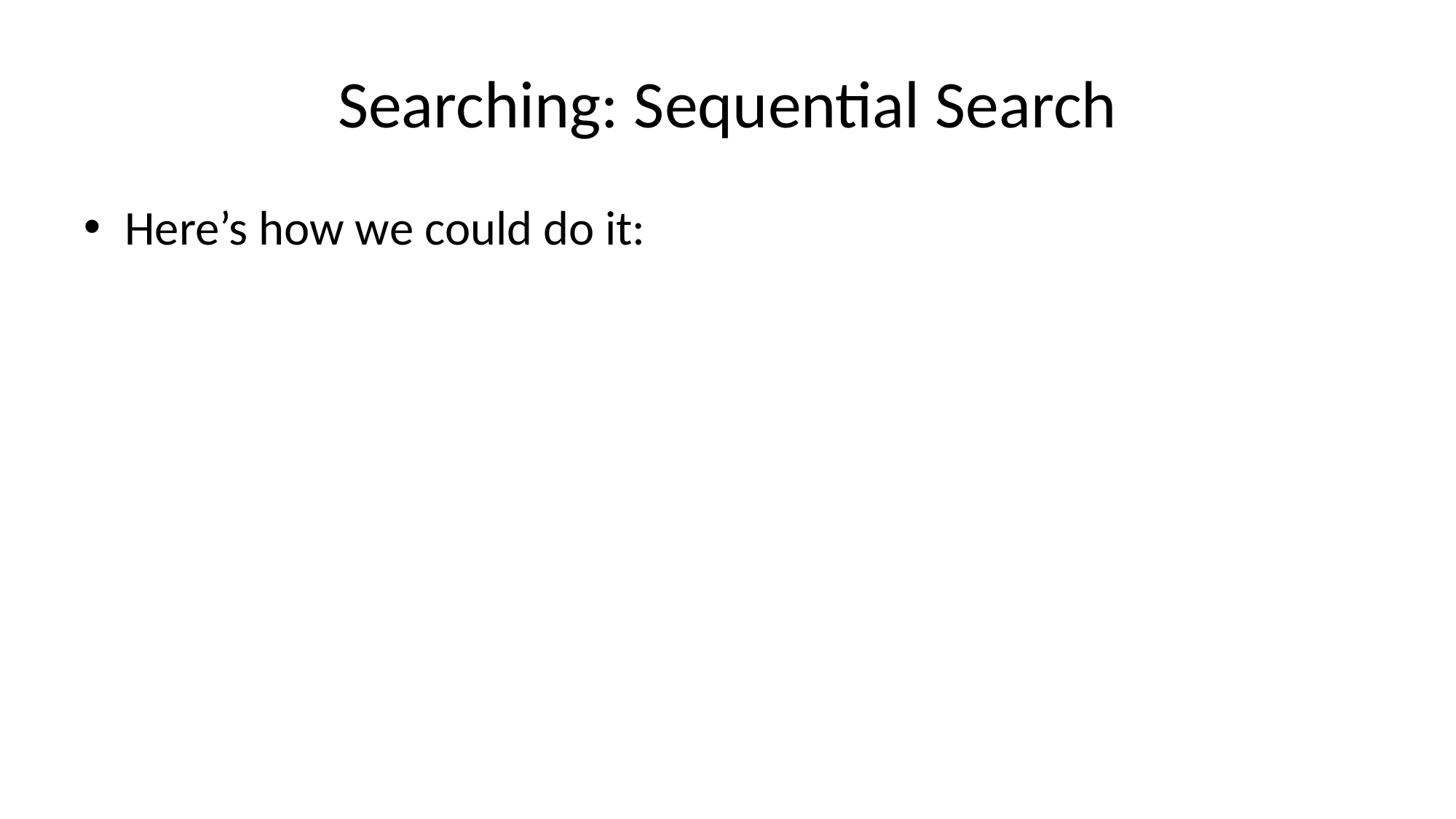

# Searching: Sequential Search
Here’s how we could do it: